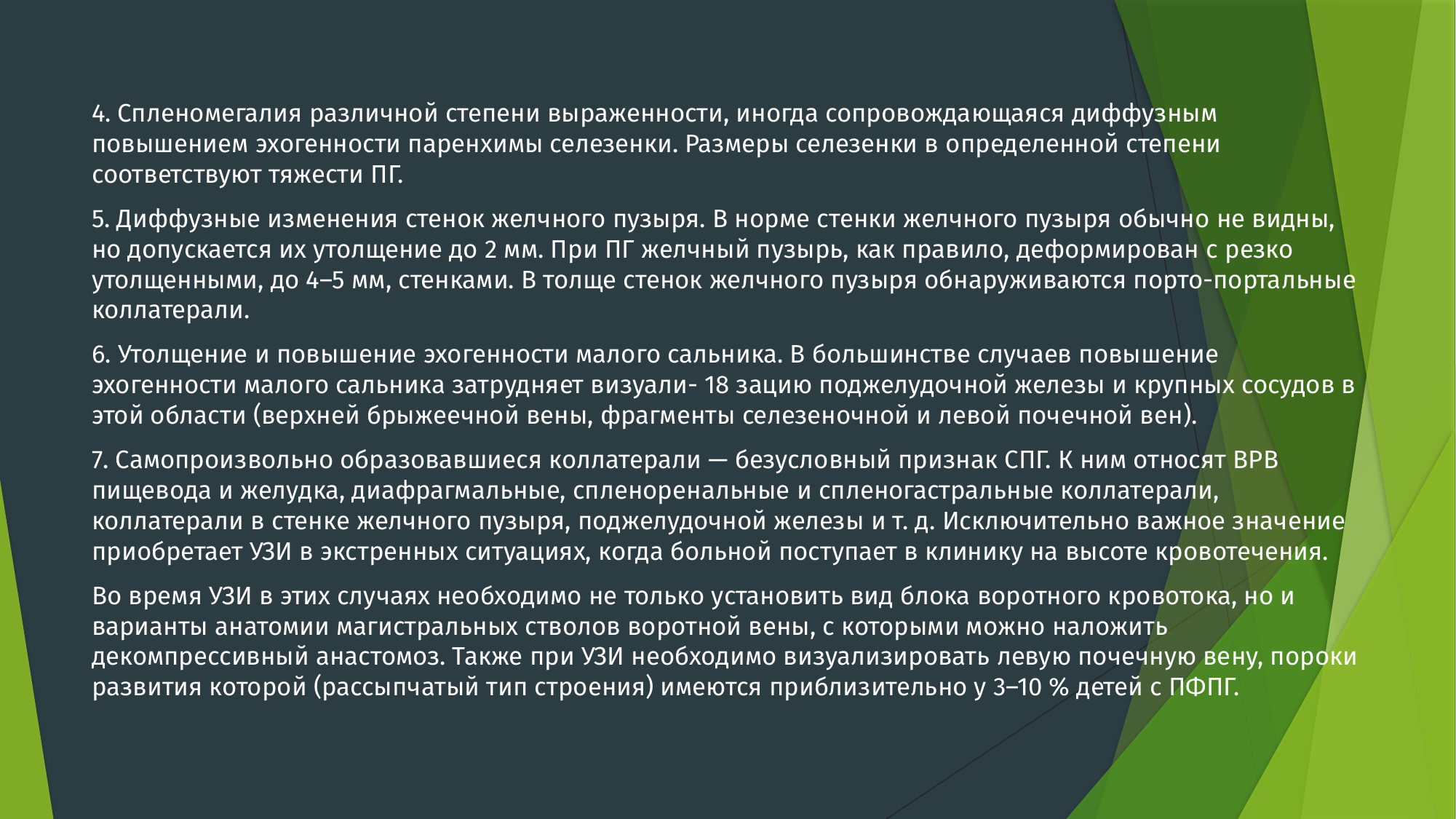

4. Спленомегалия различной степени выраженности, иногда сопровождающаяся диффузным повышением эхогенности паренхимы селезенки. Размеры селезенки в определенной степени соответствуют тяжести ПГ.
5. Диффузные изменения стенок желчного пузыря. В норме стенки желчного пузыря обычно не видны, но допускается их утолщение до 2 мм. При ПГ желчный пузырь, как правило, деформирован с резко утолщенными, до 4–5 мм, стенками. В толще стенок желчного пузыря обнаруживаются порто-портальные коллатерали.
6. Утолщение и повышение эхогенности малого сальника. В большинстве случаев повышение эхогенности малого сальника затрудняет визуали- 18 зацию поджелудочной железы и крупных сосудов в этой области (верхней брыжеечной вены, фрагменты селезеночной и левой почечной вен).
7. Самопроизвольно образовавшиеся коллатерали — безусловный признак СПГ. К ним относят ВРВ пищевода и желудка, диафрагмальные, спленоренальные и спленогастральные коллатерали, коллатерали в стенке желчного пузыря, поджелудочной железы и т. д. Исключительно важное значение приобретает УЗИ в экстренных ситуациях, когда больной поступает в клинику на высоте кровотечения.
Во время УЗИ в этих случаях необходимо не только установить вид блока воротного кровотока, но и варианты анатомии магистральных стволов воротной вены, с которыми можно наложить декомпрессивный анастомоз. Также при УЗИ необходимо визуализировать левую почечную вену, пороки развития которой (рассыпчатый тип строения) имеются приблизительно у 3–10 % детей с ПФПГ.